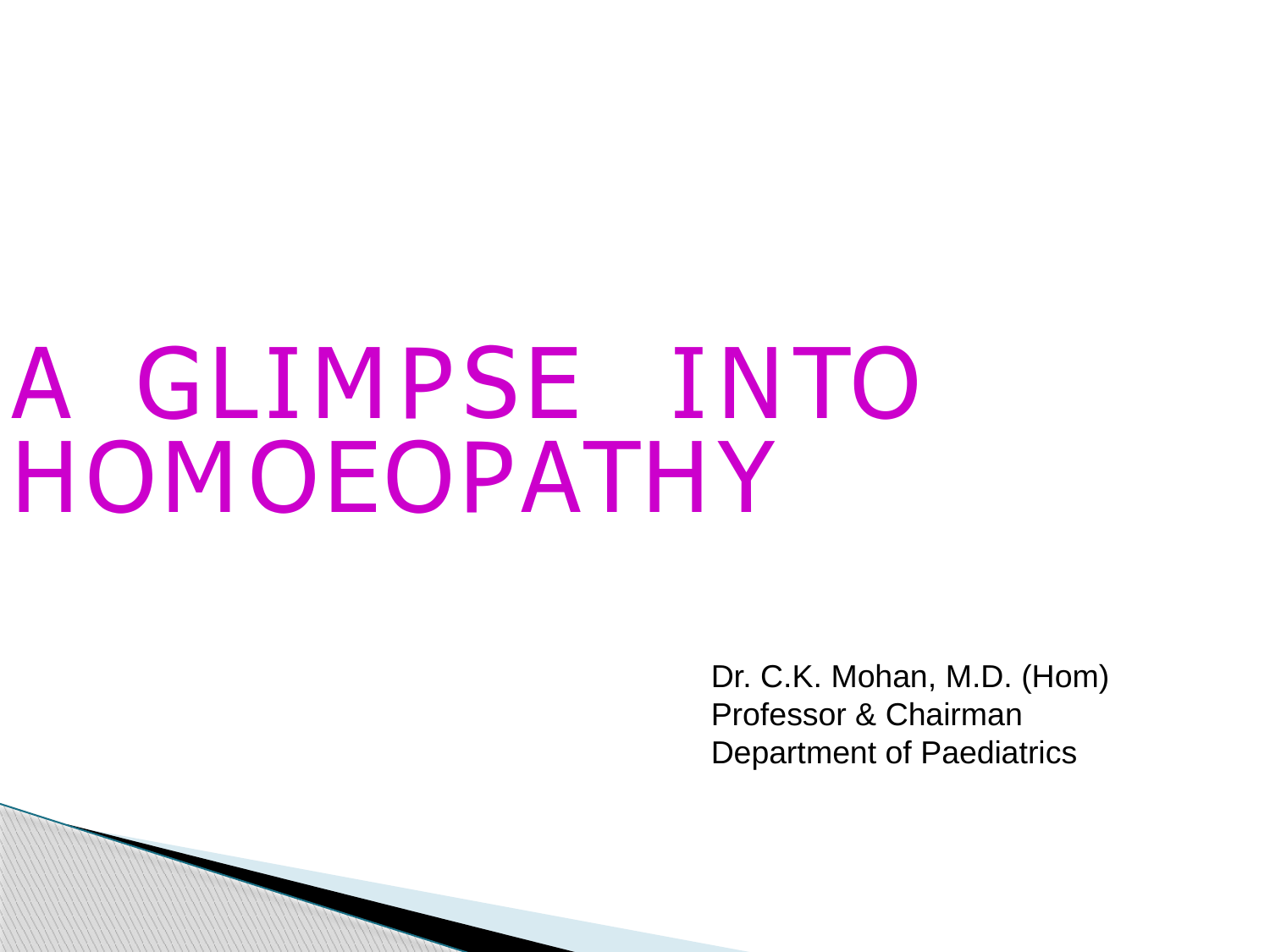

A  GLIMPSE   INTO
HOMOEOPATHY
Dr. C.K. Mohan, M.D. (Hom)
Professor & Chairman
Department of Paediatrics